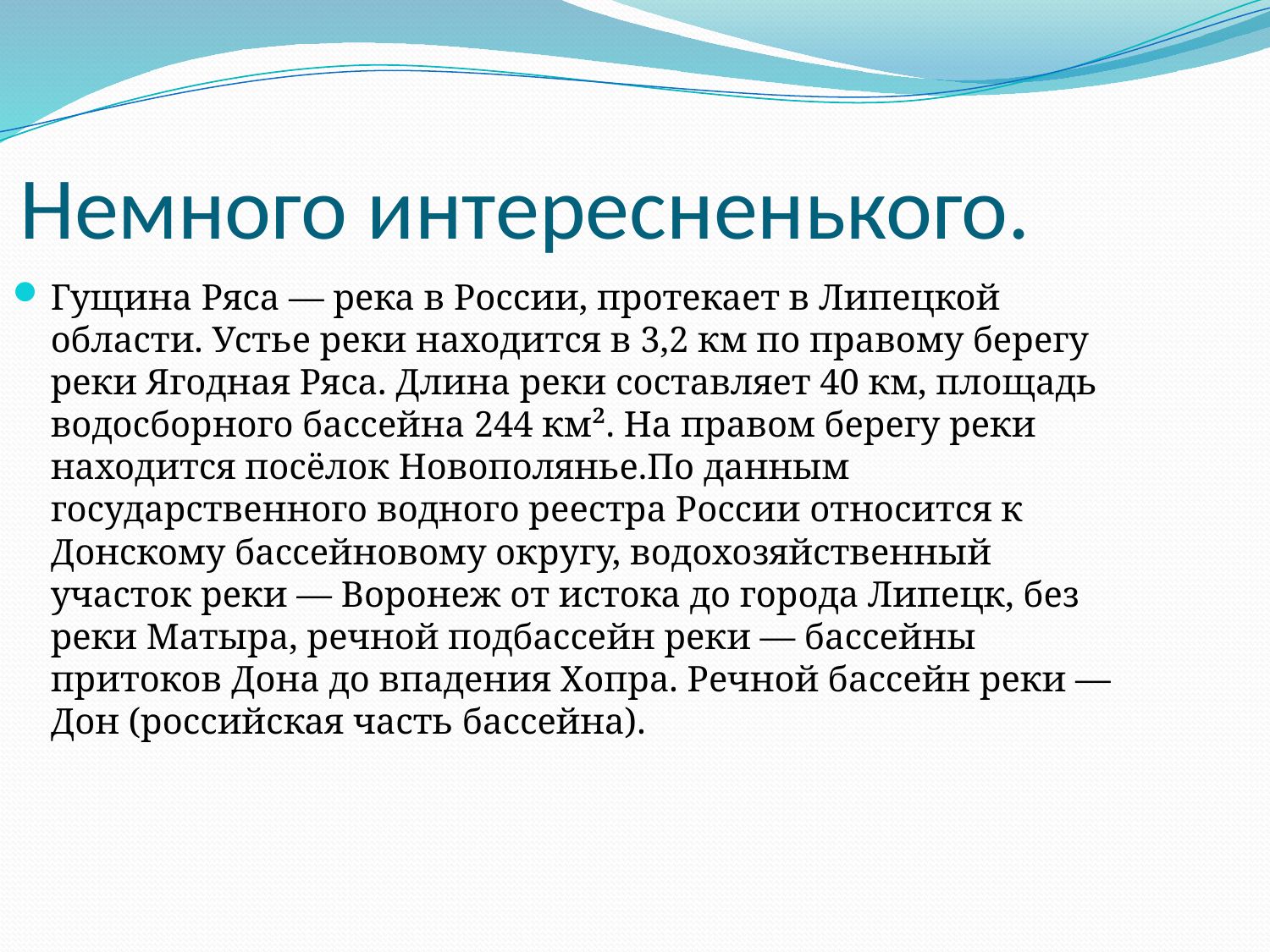

Немного интересненького.
Гущина Ряса — река в России, протекает в Липецкой области. Устье реки находится в 3,2 км по правому берегу реки Ягодная Ряса. Длина реки составляет 40 км, площадь водосборного бассейна 244 км². На правом берегу реки находится посёлок Новополянье.По данным государственного водного реестра России относится к Донскому бассейновому округу, водохозяйственный участок реки — Воронеж от истока до города Липецк, без реки Матыра, речной подбассейн реки — бассейны притоков Дона до впадения Хопра. Речной бассейн реки — Дон (российская часть бассейна).